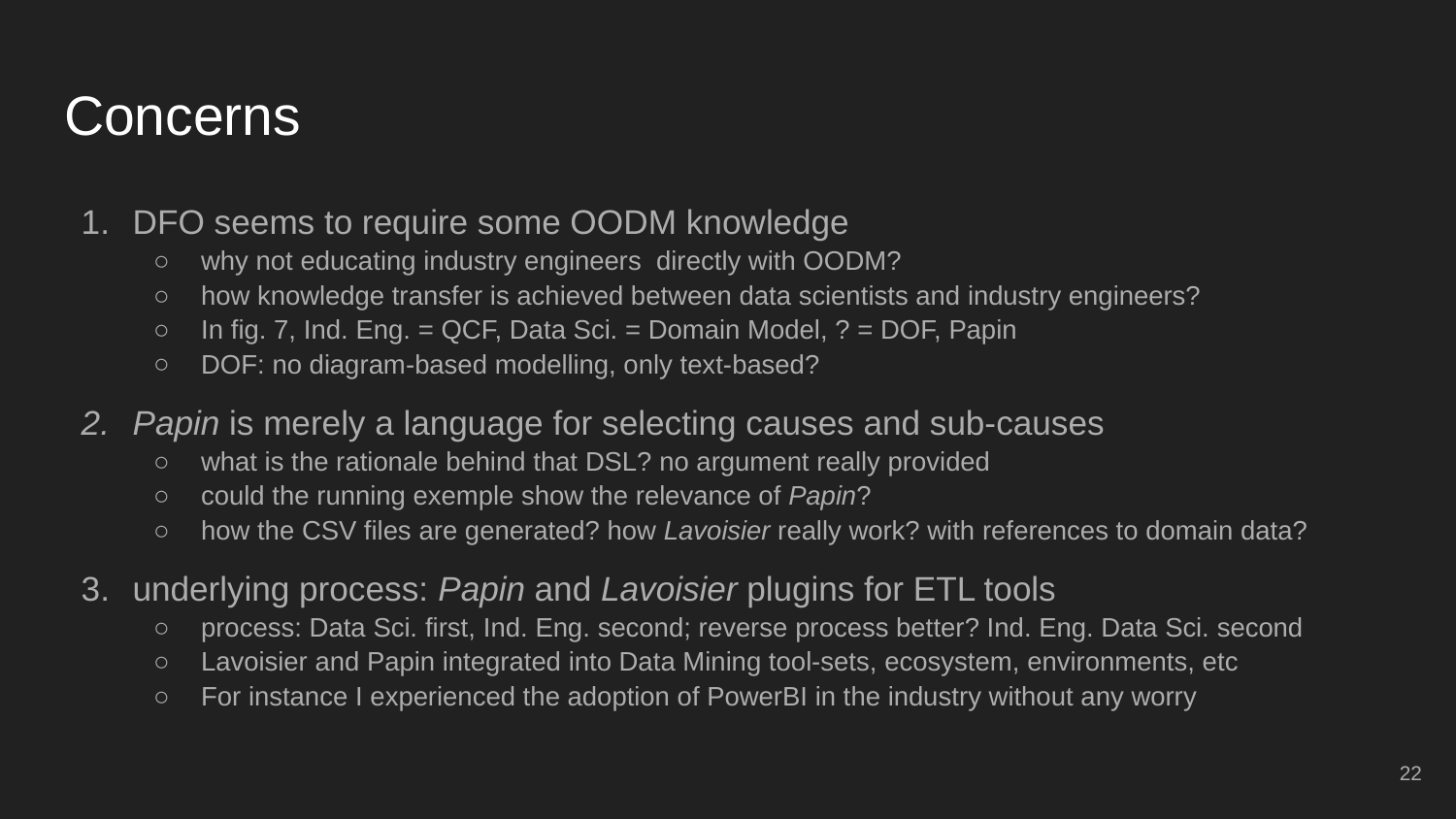

# Concerns
DFO seems to require some OODM knowledge
why not educating industry engineers  directly with OODM?
how knowledge transfer is achieved between data scientists and industry engineers?
In fig. 7, Ind. Eng. = QCF, Data Sci. = Domain Model, ? = DOF, Papin
DOF: no diagram-based modelling, only text-based?
Papin is merely a language for selecting causes and sub-causes
what is the rationale behind that DSL? no argument really provided
could the running exemple show the relevance of Papin?
how the CSV files are generated? how Lavoisier really work? with references to domain data?
underlying process: Papin and Lavoisier plugins for ETL tools
process: Data Sci. first, Ind. Eng. second; reverse process better? Ind. Eng. Data Sci. second
Lavoisier and Papin integrated into Data Mining tool-sets, ecosystem, environments, etc
For instance I experienced the adoption of PowerBI in the industry without any worry
22